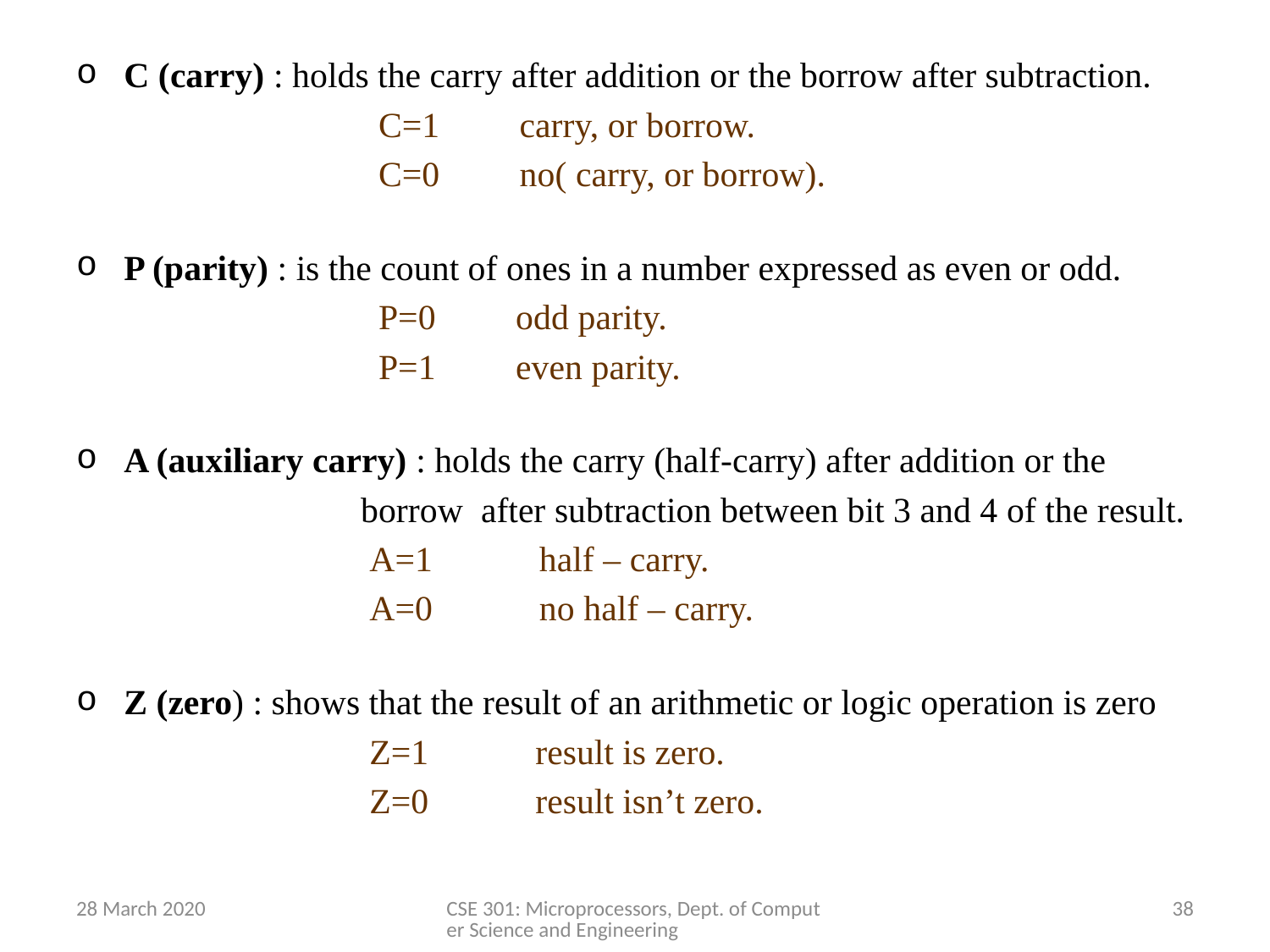

C (carry) : holds the carry after addition or the borrow after subtraction.
                                  C=1         carry, or borrow.
                                  C=0         no( carry, or borrow).

P (parity) : is the count of ones in a number expressed as even or odd.
                                  P=0         odd parity.
                                  P=1         even parity.

A (auxiliary carry) : holds the carry (half-carry) after addition or the
                                borrow  after subtraction between bit 3 and 4 of the result.
                                 A=1            half – carry.
                                 A=0            no half – carry.

Z (zero) : shows that the result of an arithmetic or logic operation is zero
                                 Z=1            result is zero.
                                 Z=0            result isn’t zero.
28 March 2020
CSE 301: Microprocessors, Dept. of Computer Science and Engineering
38